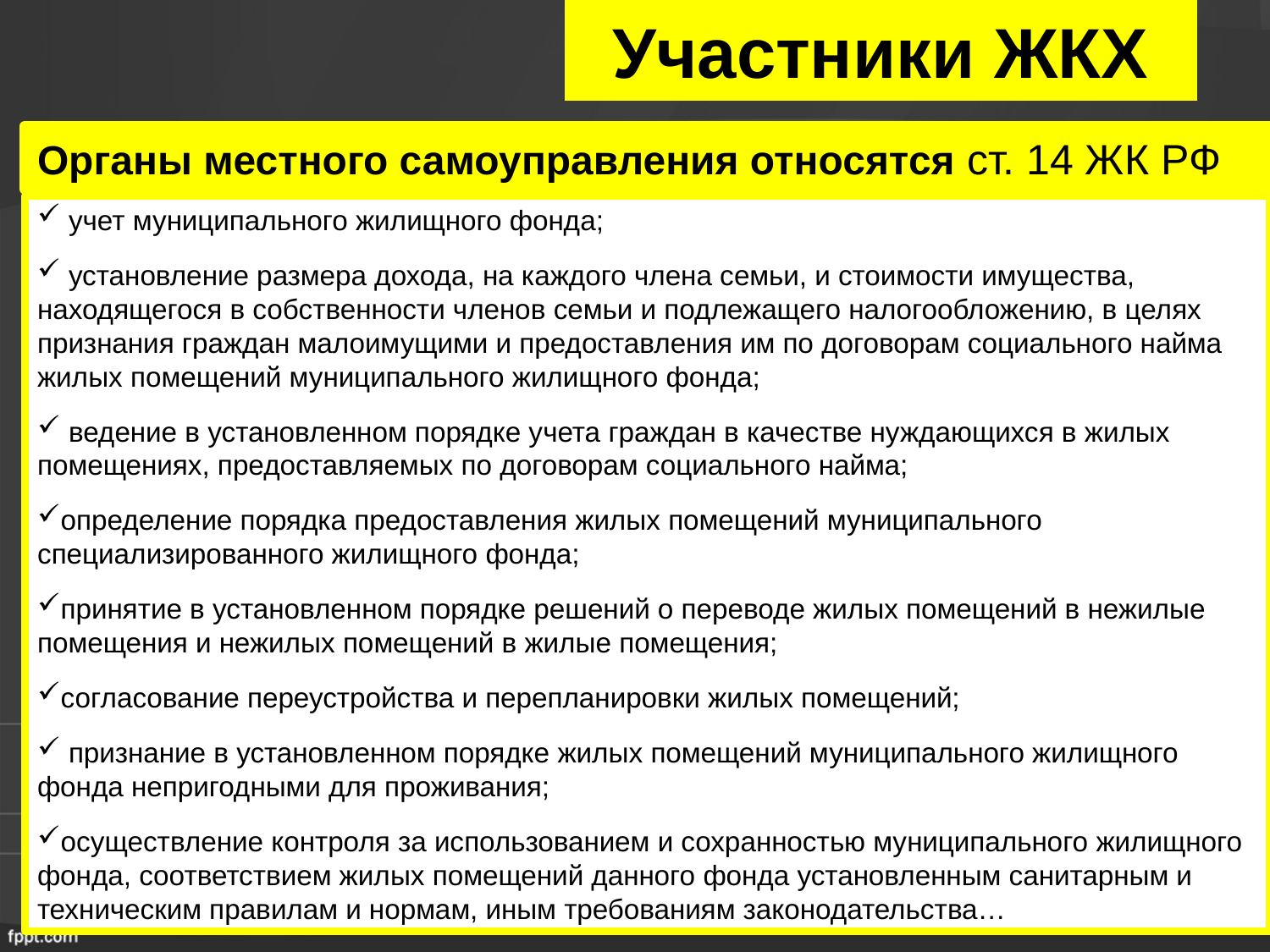

# Участники ЖКХ
Органы местного самоуправления относятся ст. 14 ЖК РФ
 учет муниципального жилищного фонда;
 установление размера дохода, на каждого члена семьи, и стоимости имущества, находящегося в собственности членов семьи и подлежащего налогообложению, в целях признания граждан малоимущими и предоставления им по договорам социального найма жилых помещений муниципального жилищного фонда;
 ведение в установленном порядке учета граждан в качестве нуждающихся в жилых помещениях, предоставляемых по договорам социального найма;
определение порядка предоставления жилых помещений муниципального специализированного жилищного фонда;
принятие в установленном порядке решений о переводе жилых помещений в нежилые помещения и нежилых помещений в жилые помещения;
согласование переустройства и перепланировки жилых помещений;
 признание в установленном порядке жилых помещений муниципального жилищного фонда непригодными для проживания;
осуществление контроля за использованием и сохранностью муниципального жилищного фонда, соответствием жилых помещений данного фонда установленным санитарным и техническим правилам и нормам, иным требованиям законодательства…